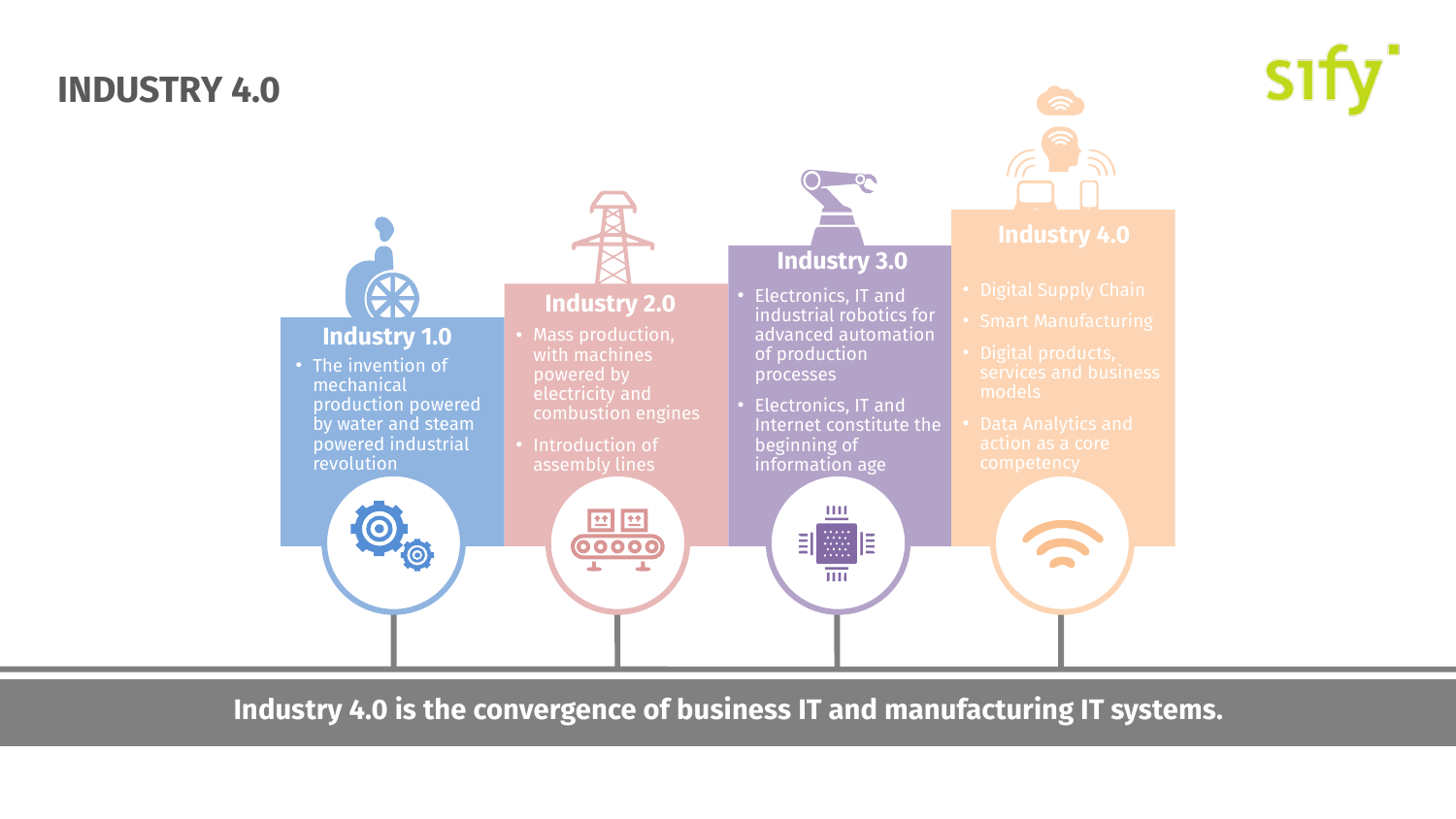

# INDUSTRY 4.0

Industry 4.0
Digital Supply Chain
Smart Manufacturing
Digital products, services and business models
Data Analytics and action as a core competency

2015+

Industry 3.0

Electronics, IT and industrial robotics for advanced automation of production processes
Electronics, IT and Internet constitute the beginning of information age

1970

Industry 2.0

Mass production, with machines powered by electricity and combustion engines
Introduction of assembly lines

1900

Industry 1.0

The invention of mechanical production powered  by water and steam powered industrial revolution
1800

Industry 4.0 is the convergence of business IT and manufacturing IT systems.